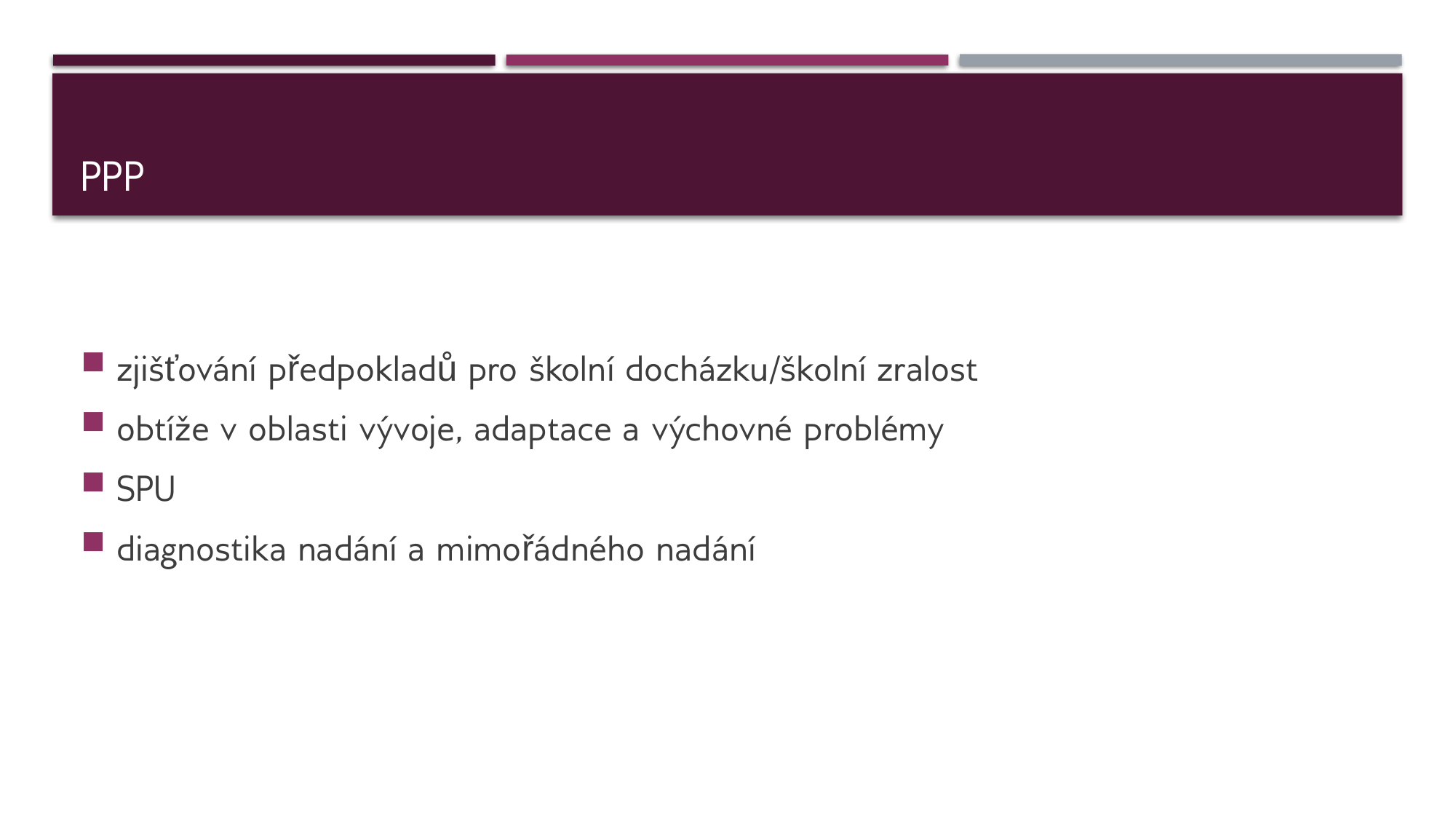

# PPP
zjišťování předpokladů pro školní docházku/školní zralost
obtíže v oblasti vývoje, adaptace a výchovné problémy
SPU
diagnostika nadání a mimořádného nadání